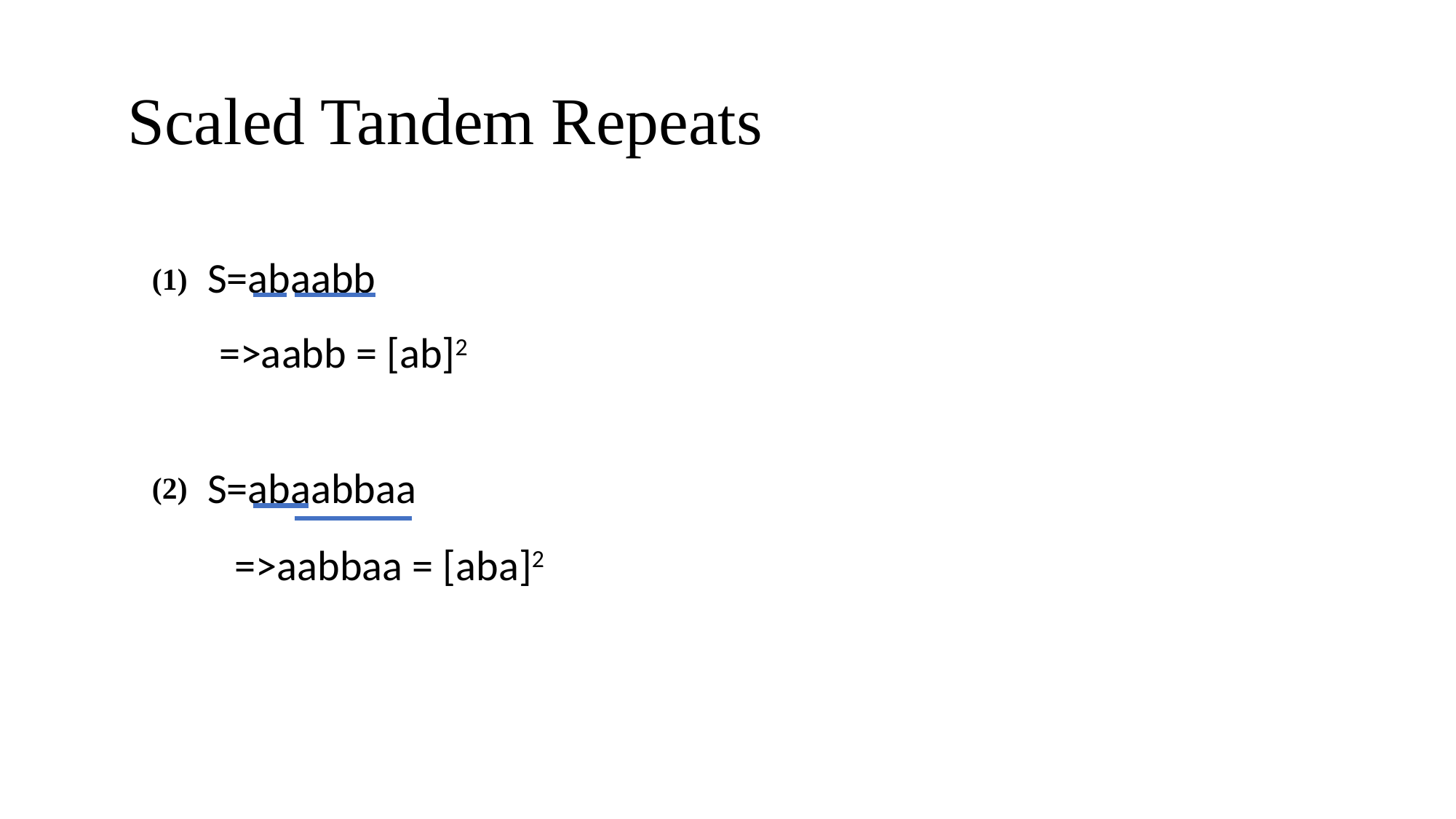

# Scaled Tandem Repeats
S=abaabb
(1)
=>aabb = [ab]2
S=abaabbaa
(2)
=>aabbaa = [aba]2